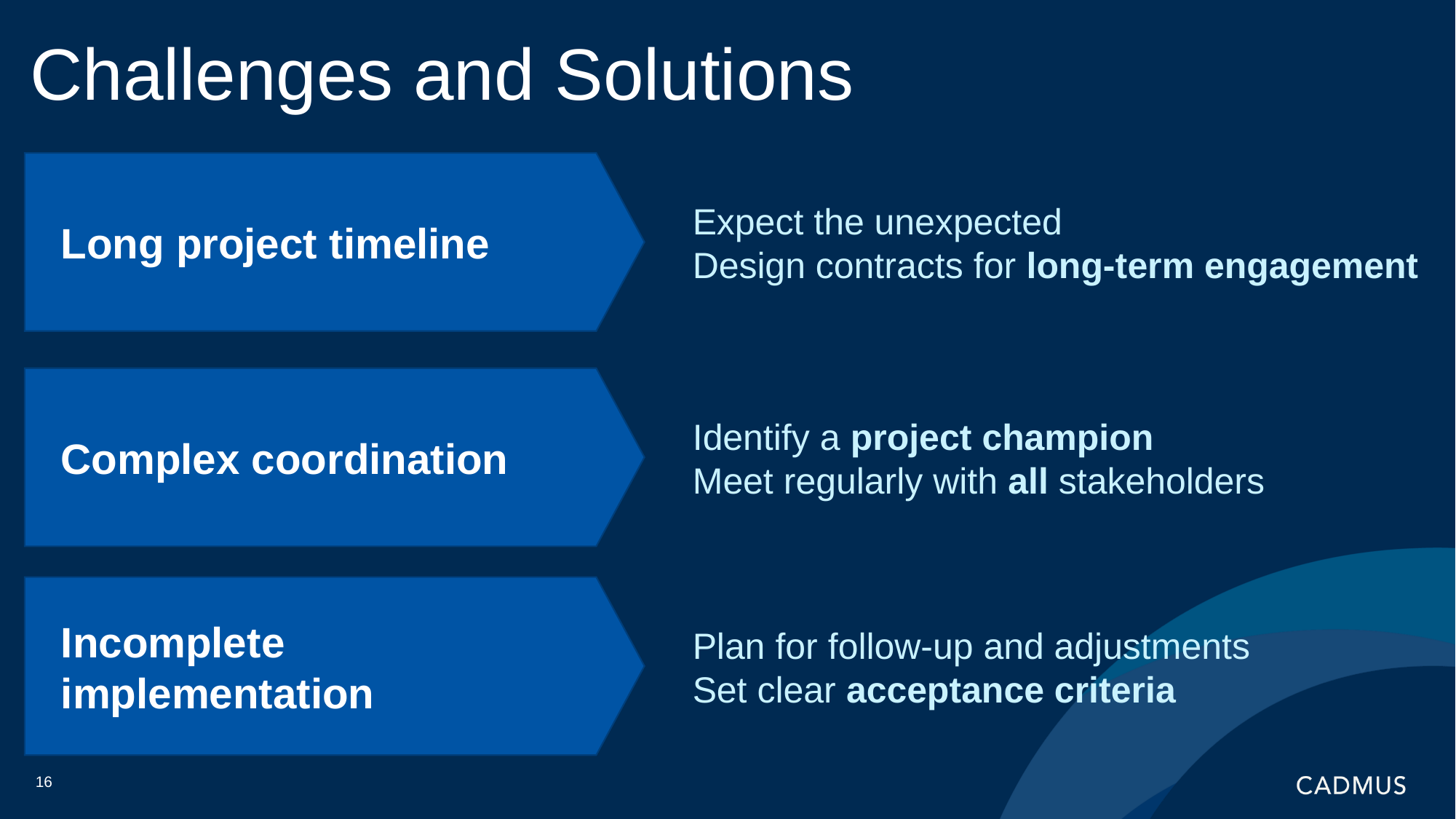

# Challenges and Solutions

Long project timeline
Expect the unexpected
Design contracts for long-term engagement

Complex coordination
Identify a project champion
Meet regularly with all stakeholders

Incomplete implementation
Plan for follow-up and adjustments
Set clear acceptance criteria
16